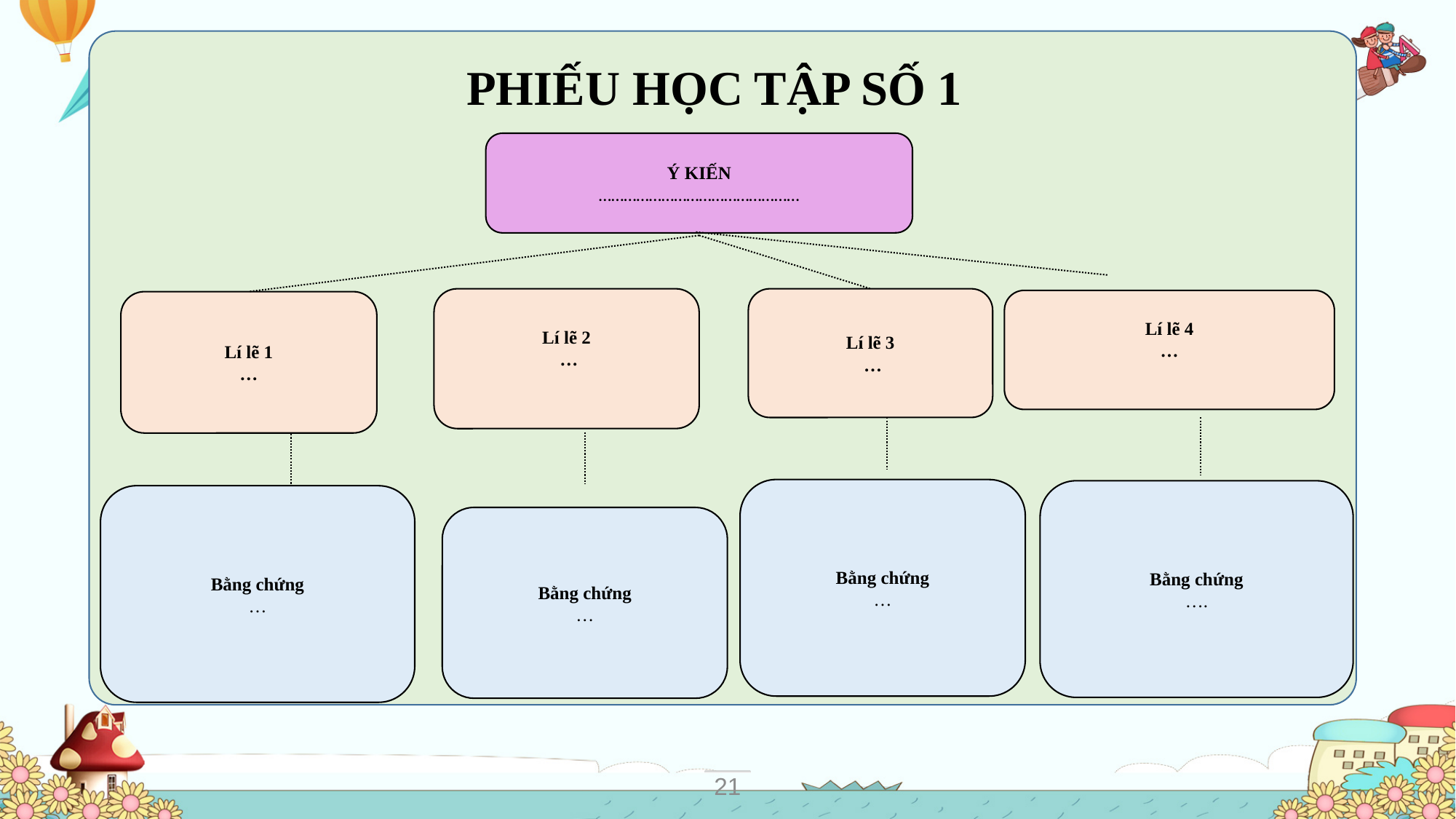

Ý KIẾN
…………………………………………
Lí lẽ 2
 …

Lí lẽ 3
 …
Lí lẽ 1
…
Bằng chứng
…
Bằng chứng
….
Bằng chứng
…
PHIẾU HỌC TẬP SỐ 1
Lí lẽ 4
…

Bằng chứng
…
21